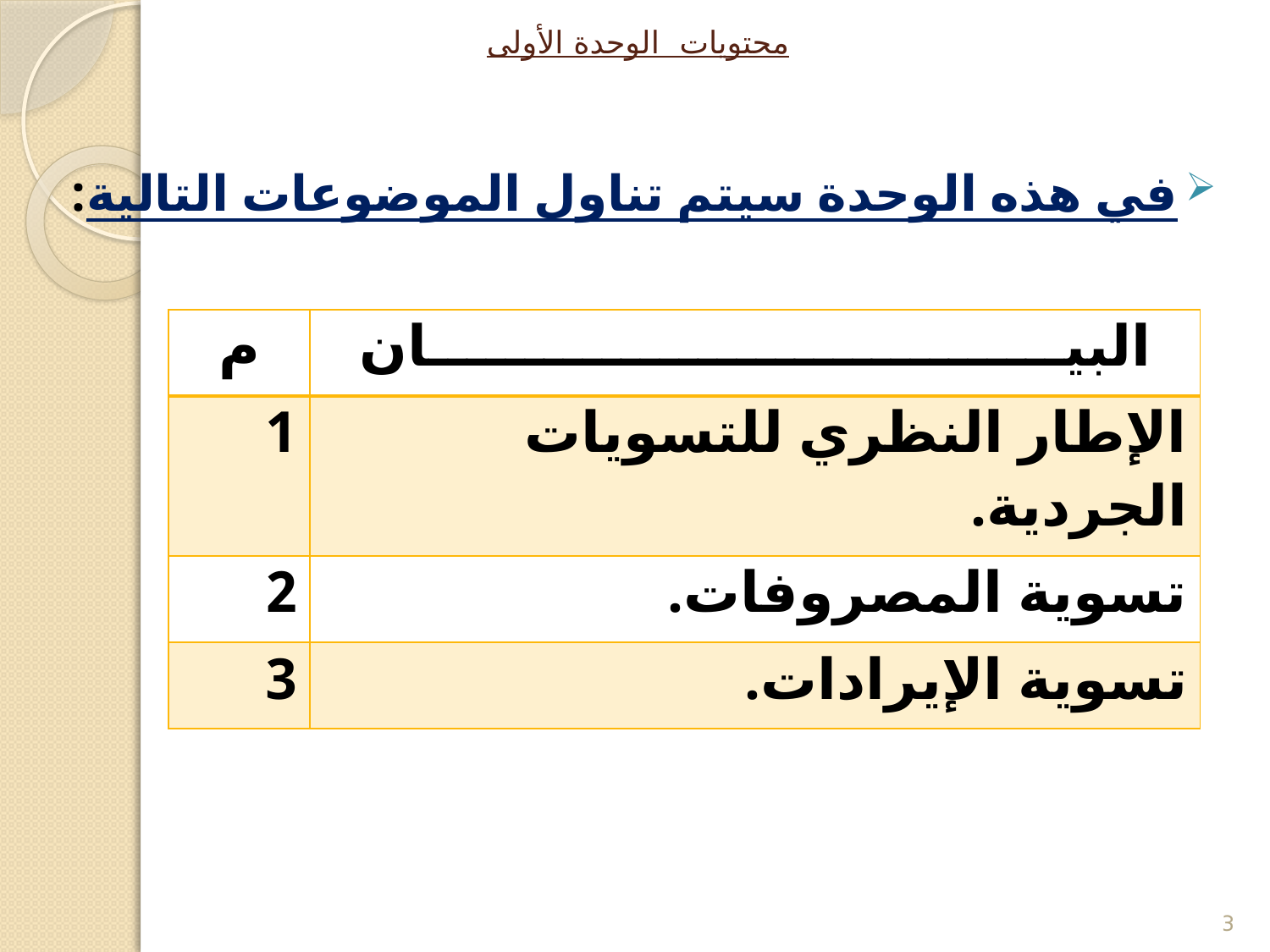

# محتويات  الوحدة الأولى

في هذه الوحدة سيتم تناول الموضوعات التالية:

| م | البيـــــــــــــــــــــــــــــــــان |
| --- | --- |
| 1 | الإطار النظري للتسويات الجردية. |
| 2 | تسوية المصروفات. |
| 3 | تسوية الإيرادات. |
3